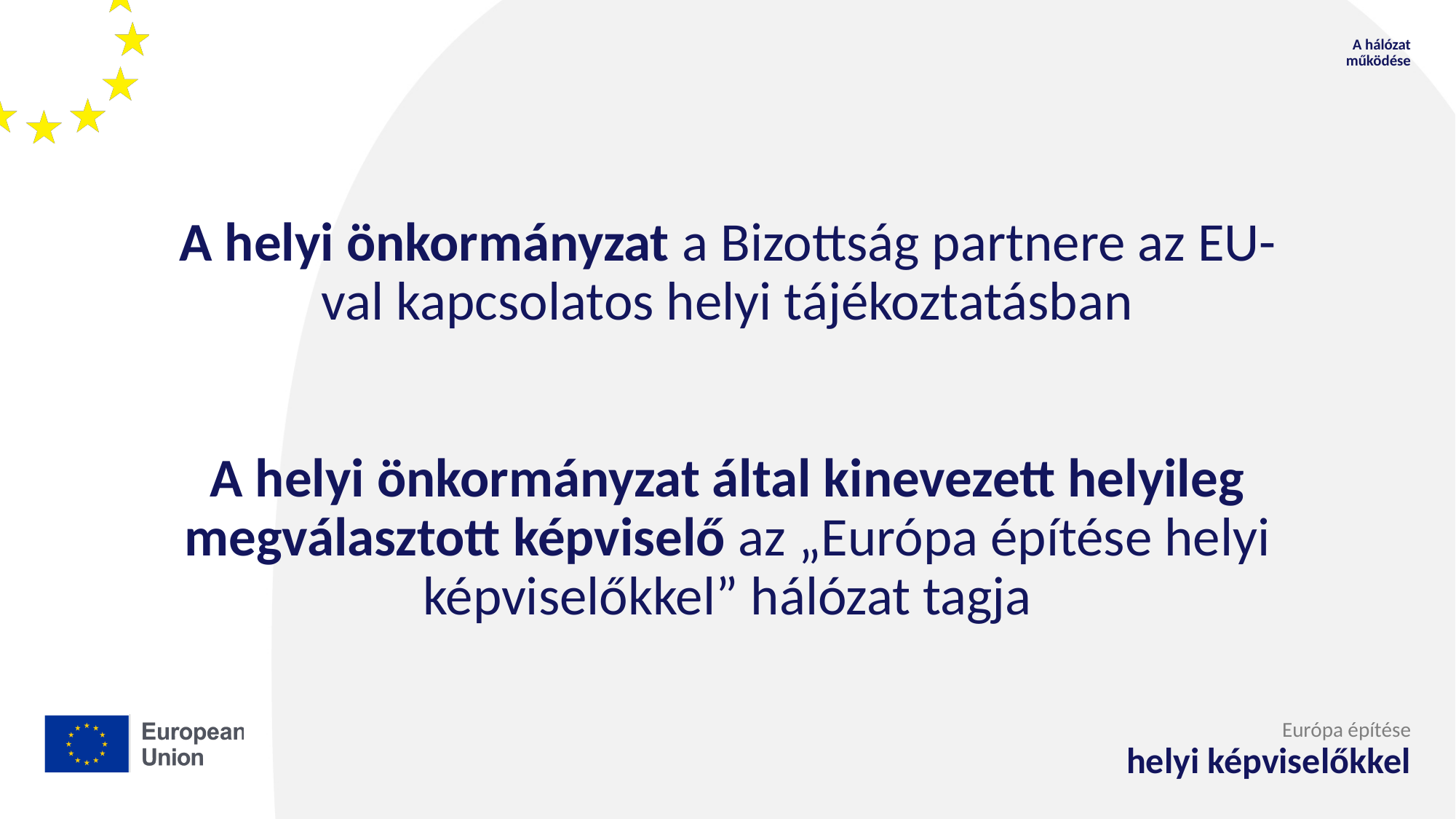

A hálózat
működése
# A helyi önkormányzat a Bizottság partnere az EU-val kapcsolatos helyi tájékoztatásban A helyi önkormányzat által kinevezett helyileg megválasztott képviselő az „Európa építése helyi képviselőkkel” hálózat tagja
Európa építése
helyi képviselőkkel